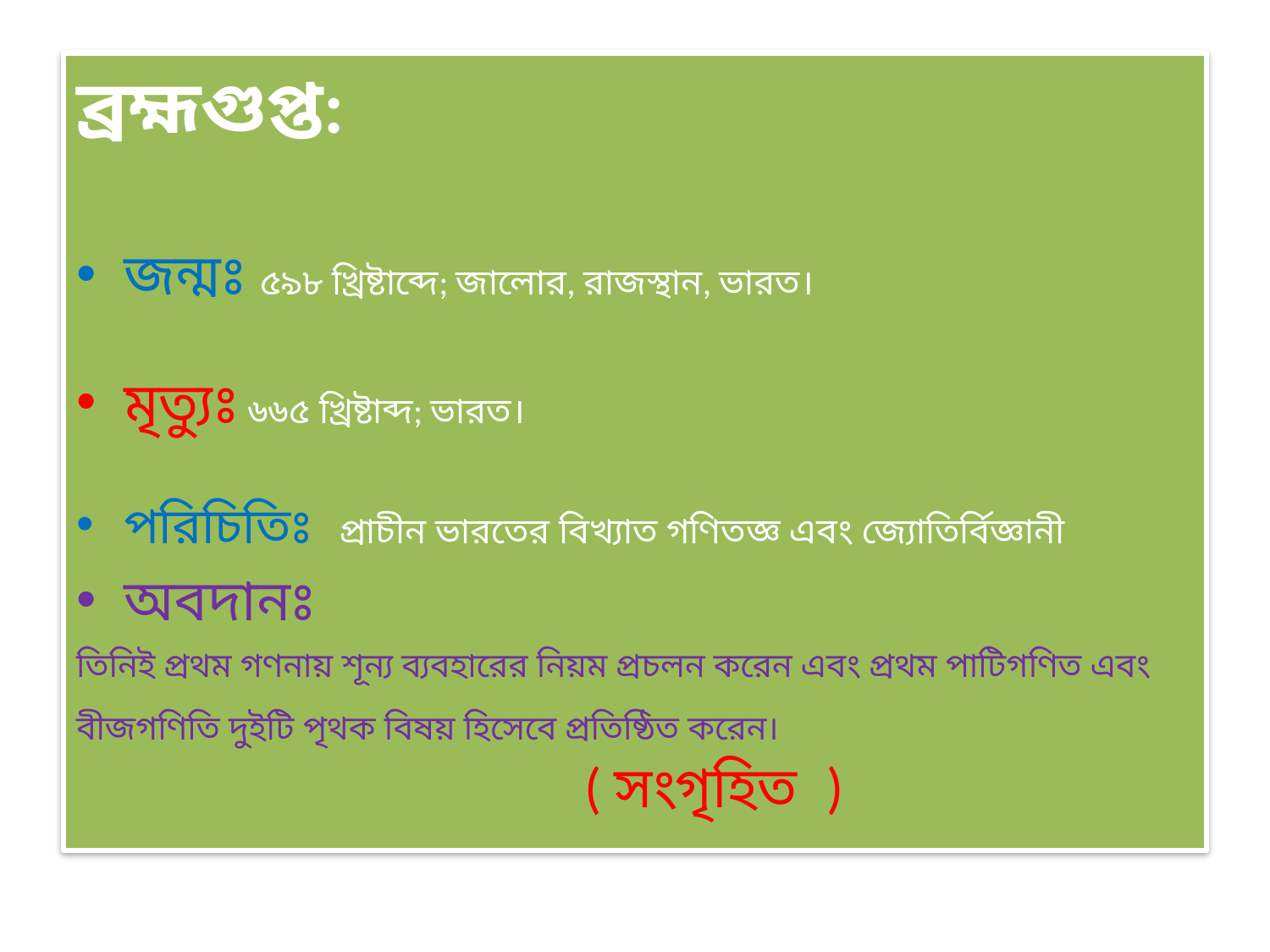

ব্রহ্মগুপ্ত:

জন্মঃ ৫৯৮ খ্রিষ্টাব্দে; জালোর, রাজস্থান, ভারত।

মৃত্যুঃ ৬৬৫ খ্রিষ্টাব্দ; ভারত।

পরিচিতিঃ   প্রাচীন ভারতের বিখ্যাত গণিতজ্ঞ এবং জ্যোতির্বিজ্ঞানী
অবদানঃ
তিনিই প্রথম গণনায় শূন্য ব্যবহারের নিয়ম প্রচলন করেন এবং প্রথম পাটিগণিত এবং বীজগণিতি দুইটি পৃথক বিষয় হিসেবে প্রতিষ্ঠিত করেন। 			              				( সংগৃহিত  )